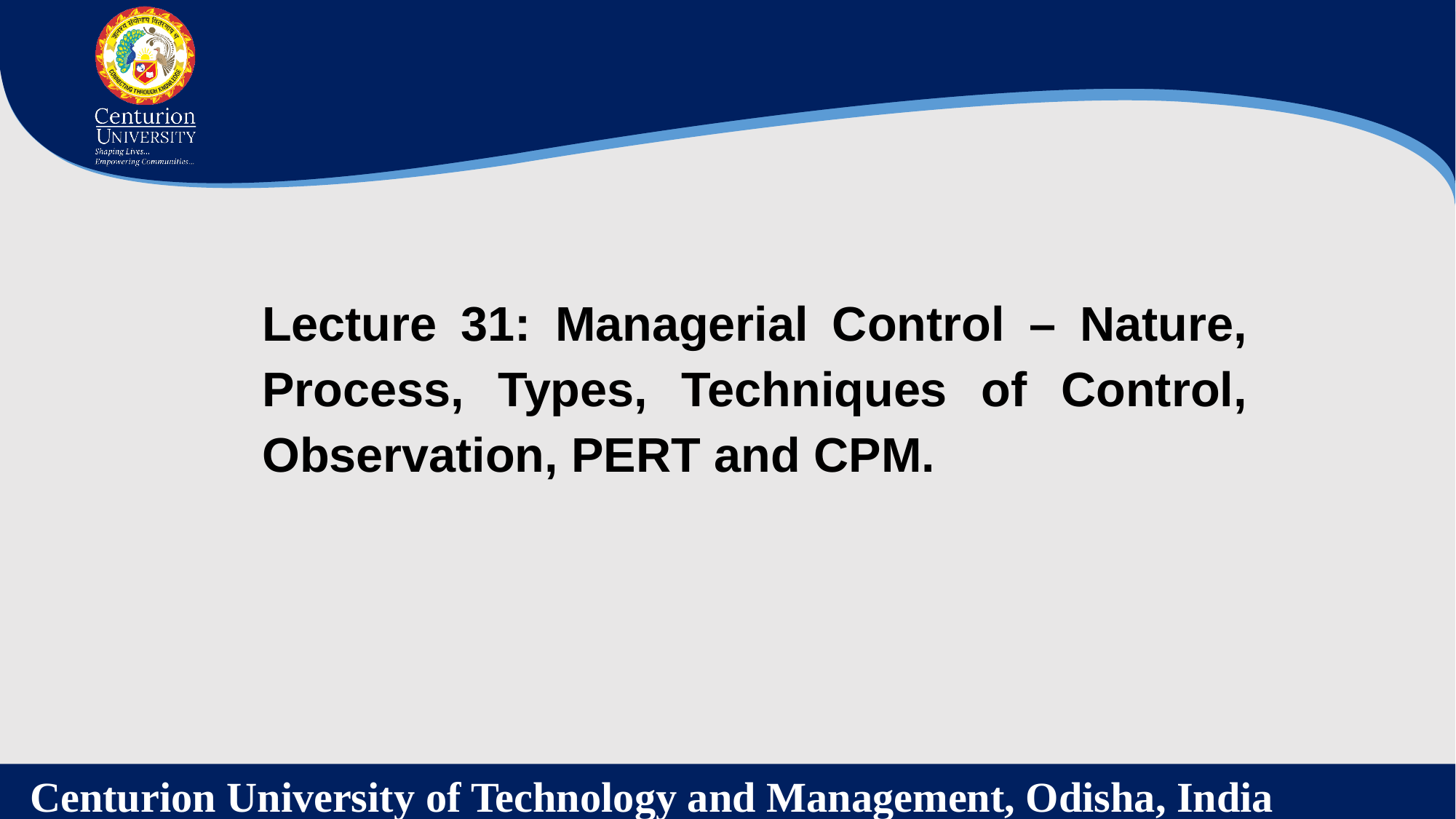

Lecture 31: Managerial Control – Nature, Process, Types, Techniques of Control, Observation, PERT and CPM.